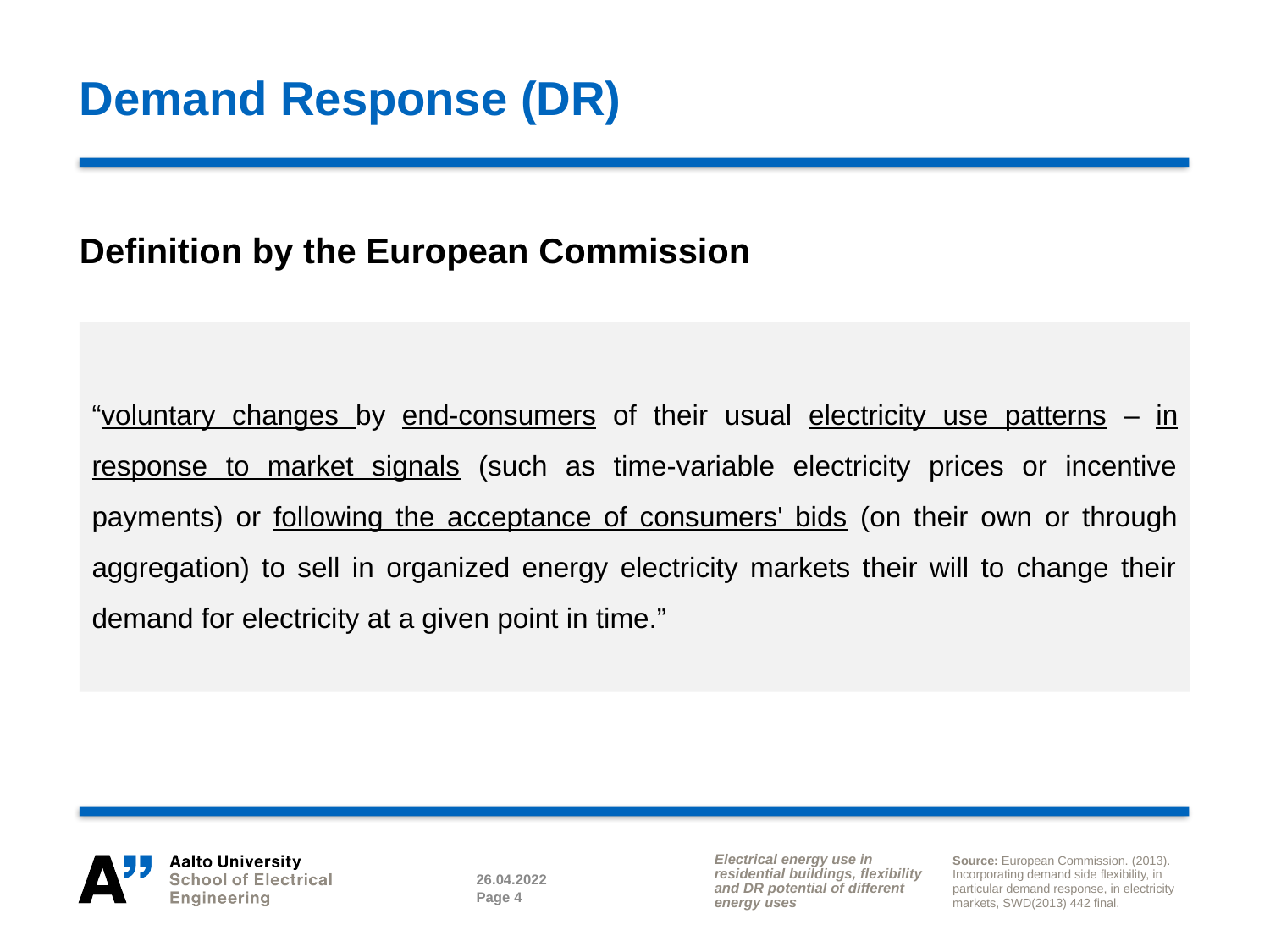

# Demand Response (DR)
Definition by the European Commission
“voluntary changes by end-consumers of their usual electricity use patterns – in response to market signals (such as time-variable electricity prices or incentive payments) or following the acceptance of consumers' bids (on their own or through aggregation) to sell in organized energy electricity markets their will to change their demand for electricity at a given point in time.”
Electrical energy use in residential buildings, flexibility and DR potential of different energy uses
Source: European Commission. (2013). Incorporating demand side flexibility, in particular demand response, in electricity markets, SWD(2013) 442 final.
26.04.2022
Page 4